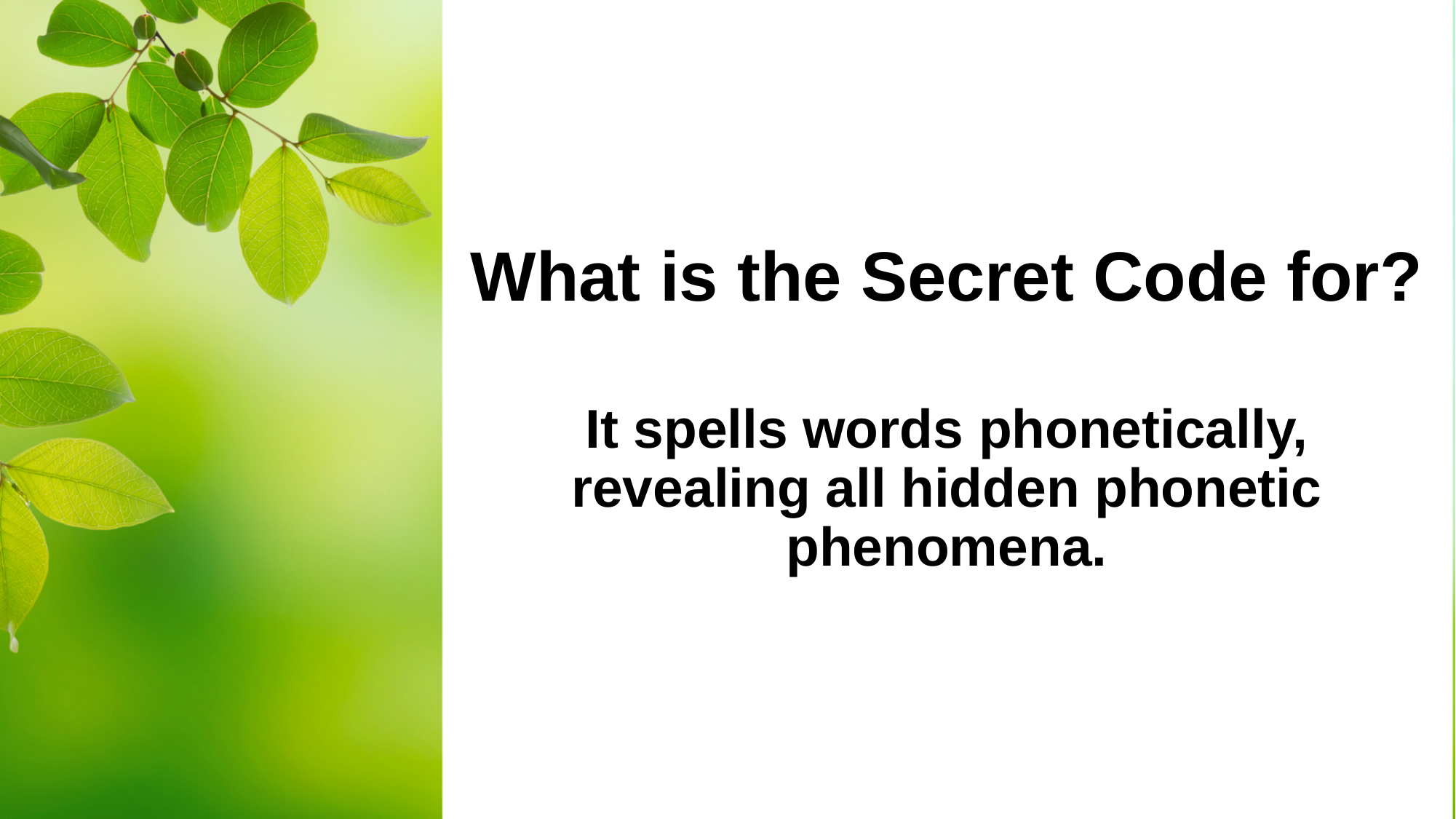

# What is the Secret Code for? It spells words phonetically, revealing all hidden phonetic phenomena.